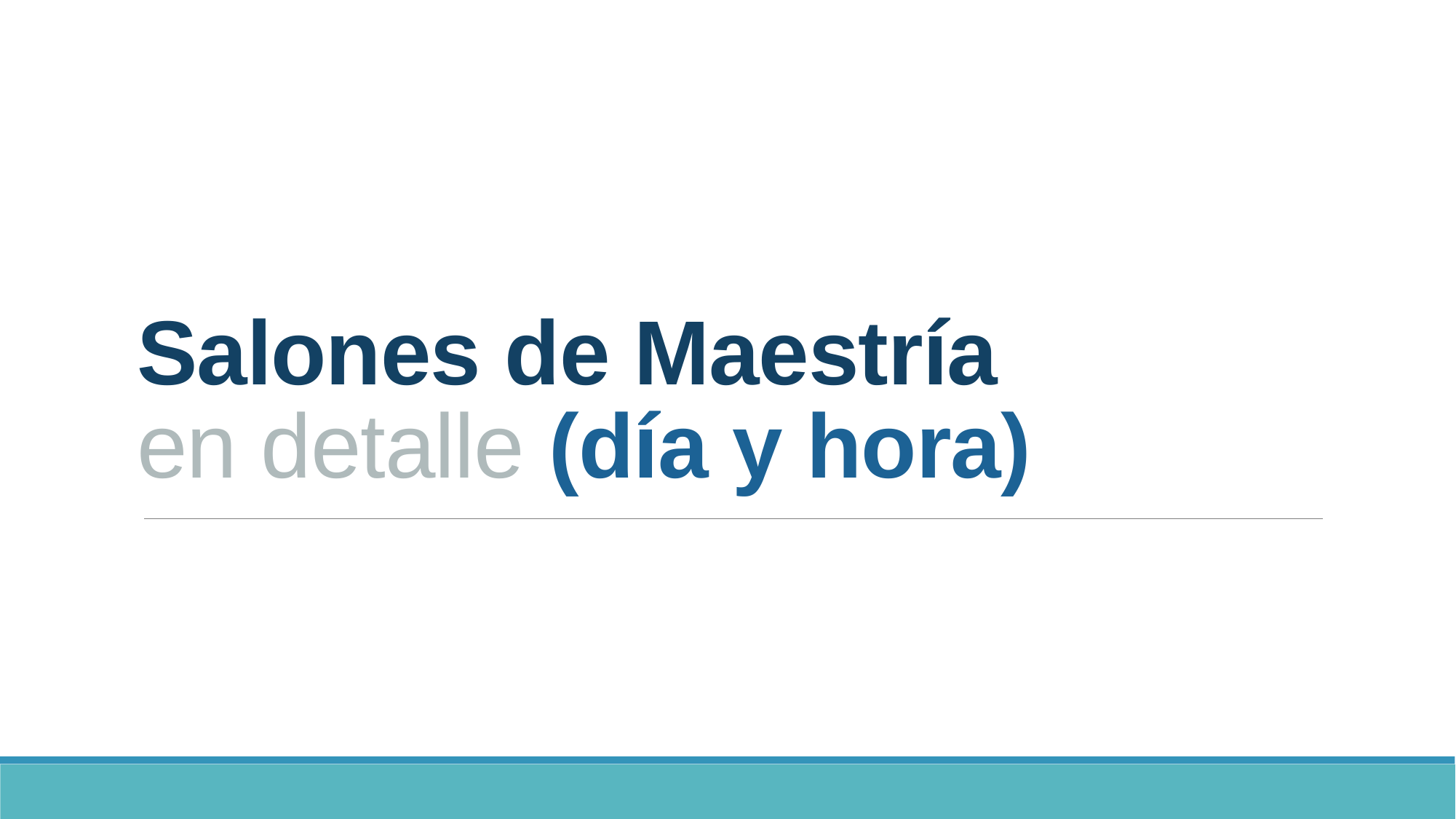

Salones de Maestría
en detalle (día y hora)